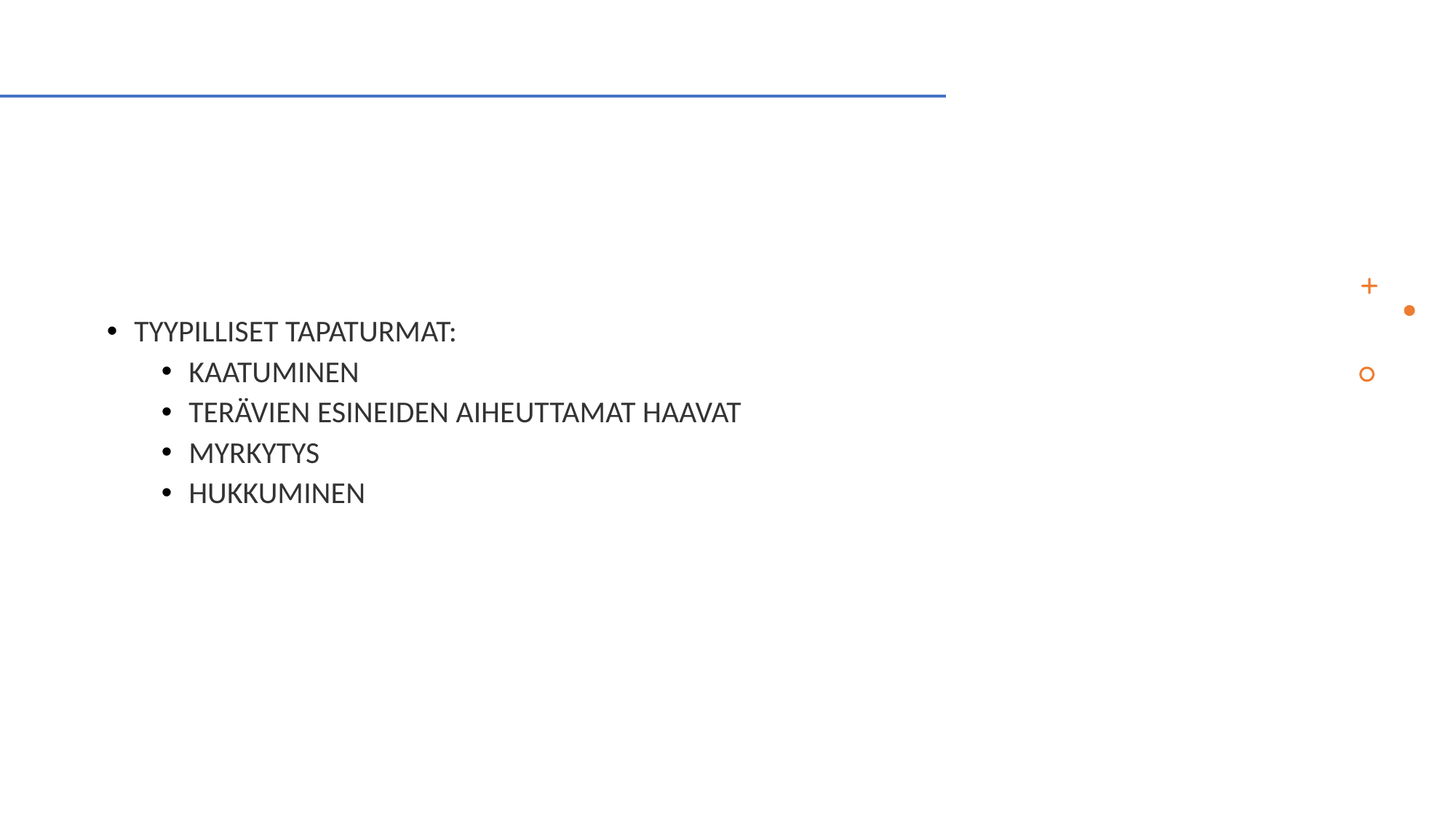

#

TYYPILLISET TAPATURMAT:
KAATUMINEN
TERÄVIEN ESINEIDEN AIHEUTTAMAT HAAVAT
MYRKYTYS
HUKKUMINEN